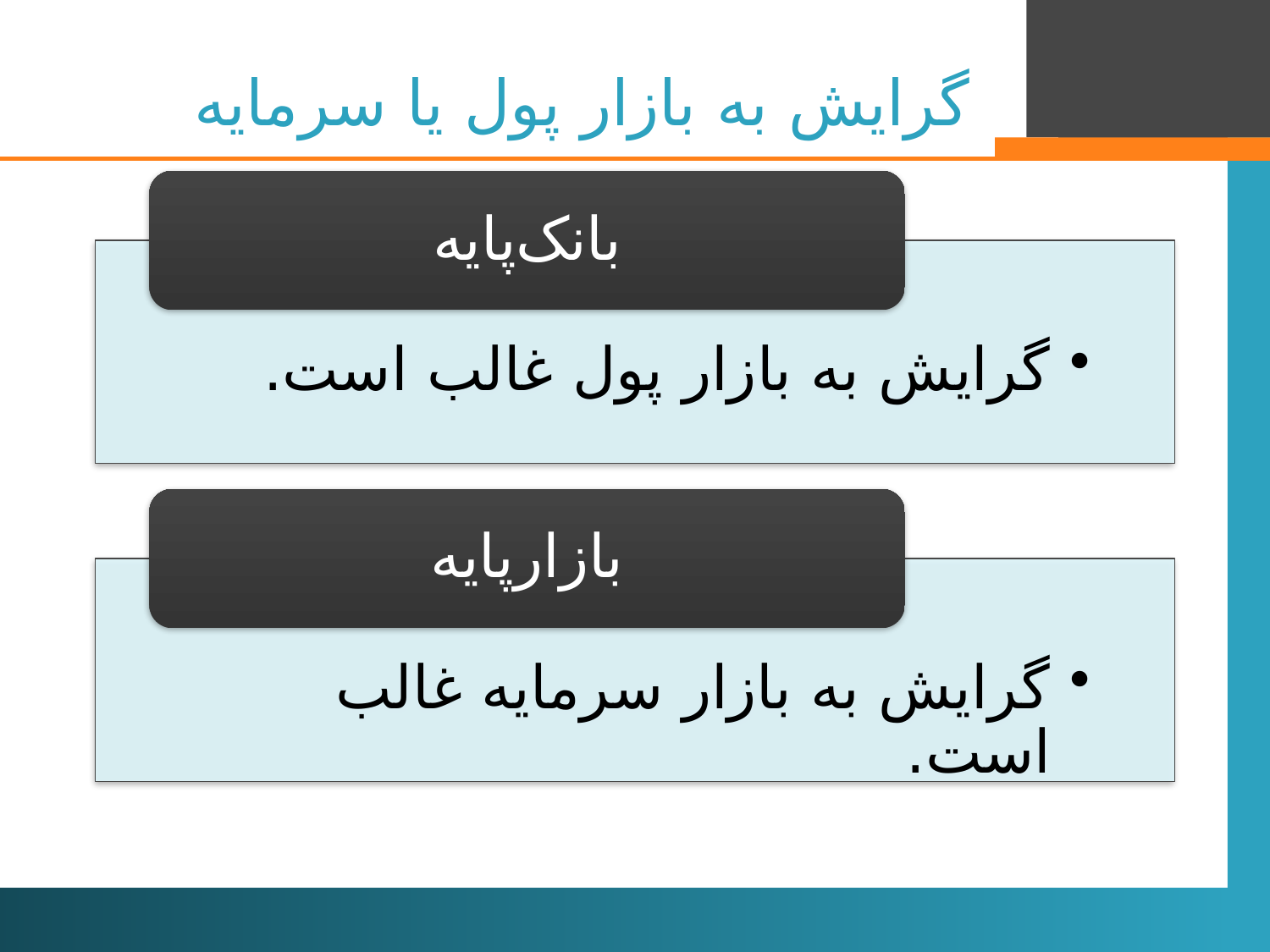

# گرایش به بازار پول یا سرمایه
گرایش به بازار پول غالب است.
بانک‌پایه
گرایش به بازار سرمایه غالب است.
بازار‌پایه